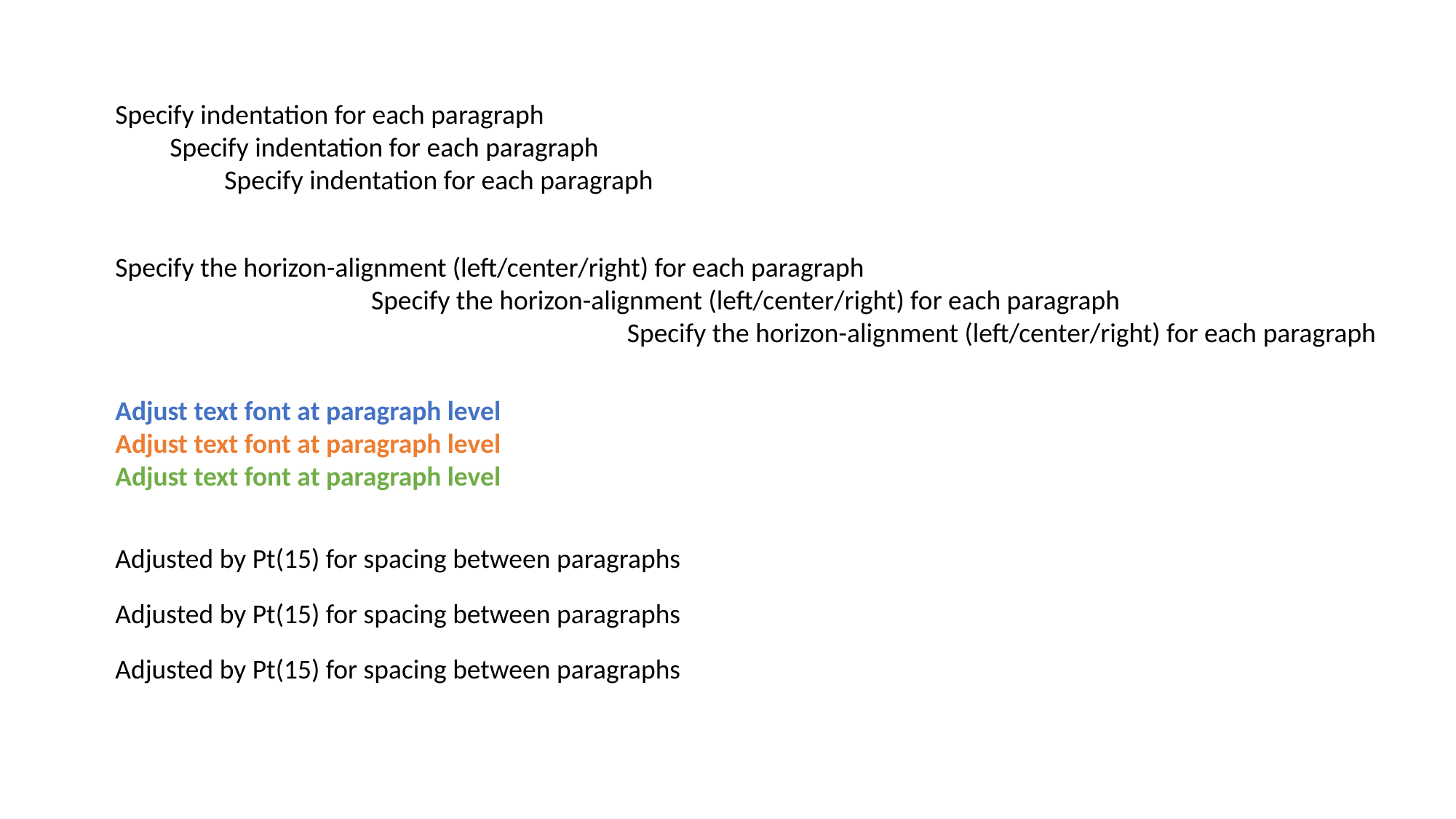

Specify indentation for each paragraph
Specify indentation for each paragraph
Specify indentation for each paragraph
Specify the horizon-alignment (left/center/right) for each paragraph
Specify the horizon-alignment (left/center/right) for each paragraph
Specify the horizon-alignment (left/center/right) for each paragraph
Adjust text font at paragraph level
Adjust text font at paragraph level
Adjust text font at paragraph level
Adjusted by Pt(15) for spacing between paragraphs
Adjusted by Pt(15) for spacing between paragraphs
Adjusted by Pt(15) for spacing between paragraphs